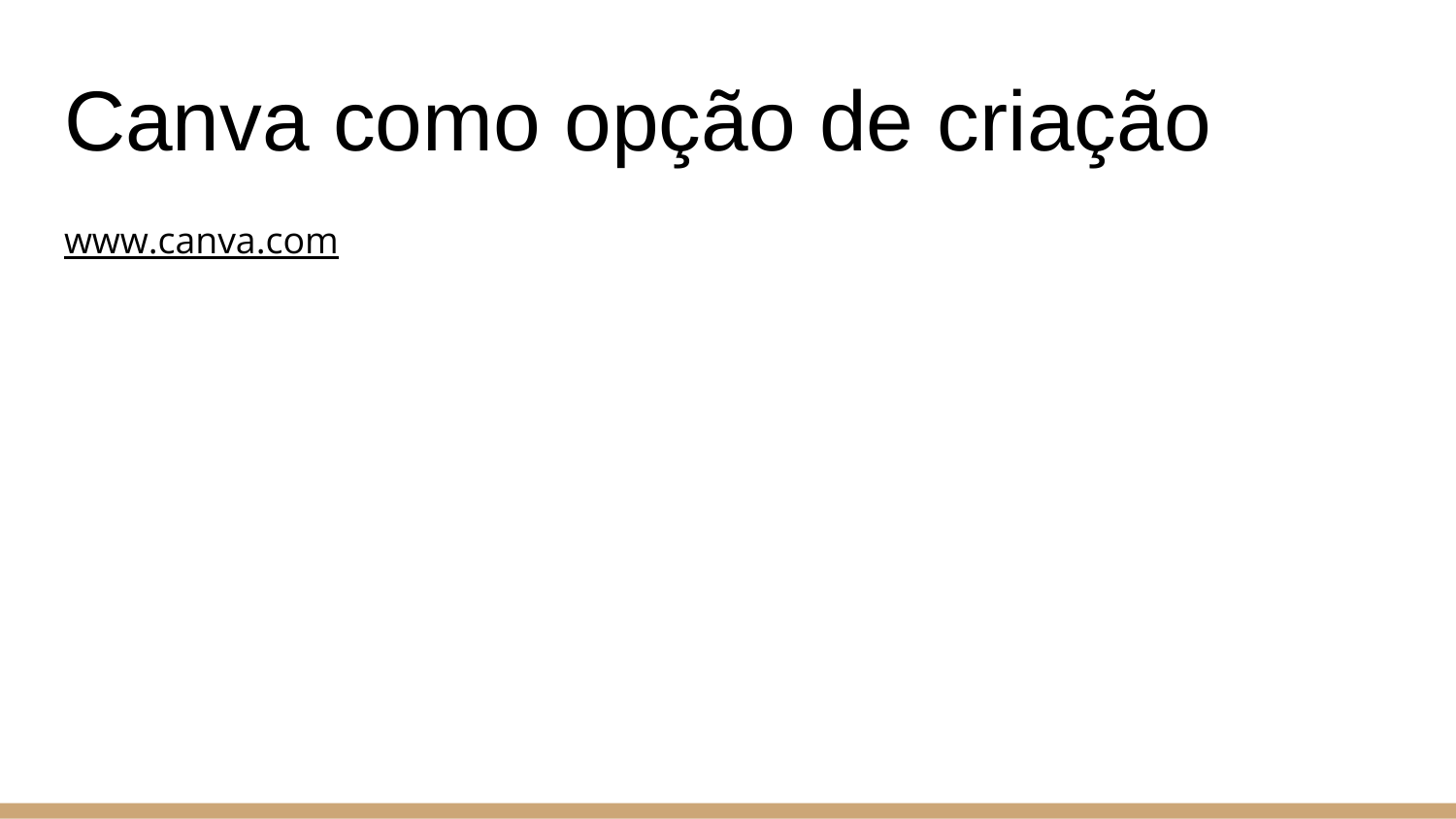

# Canva como opção de criação
www.canva.com